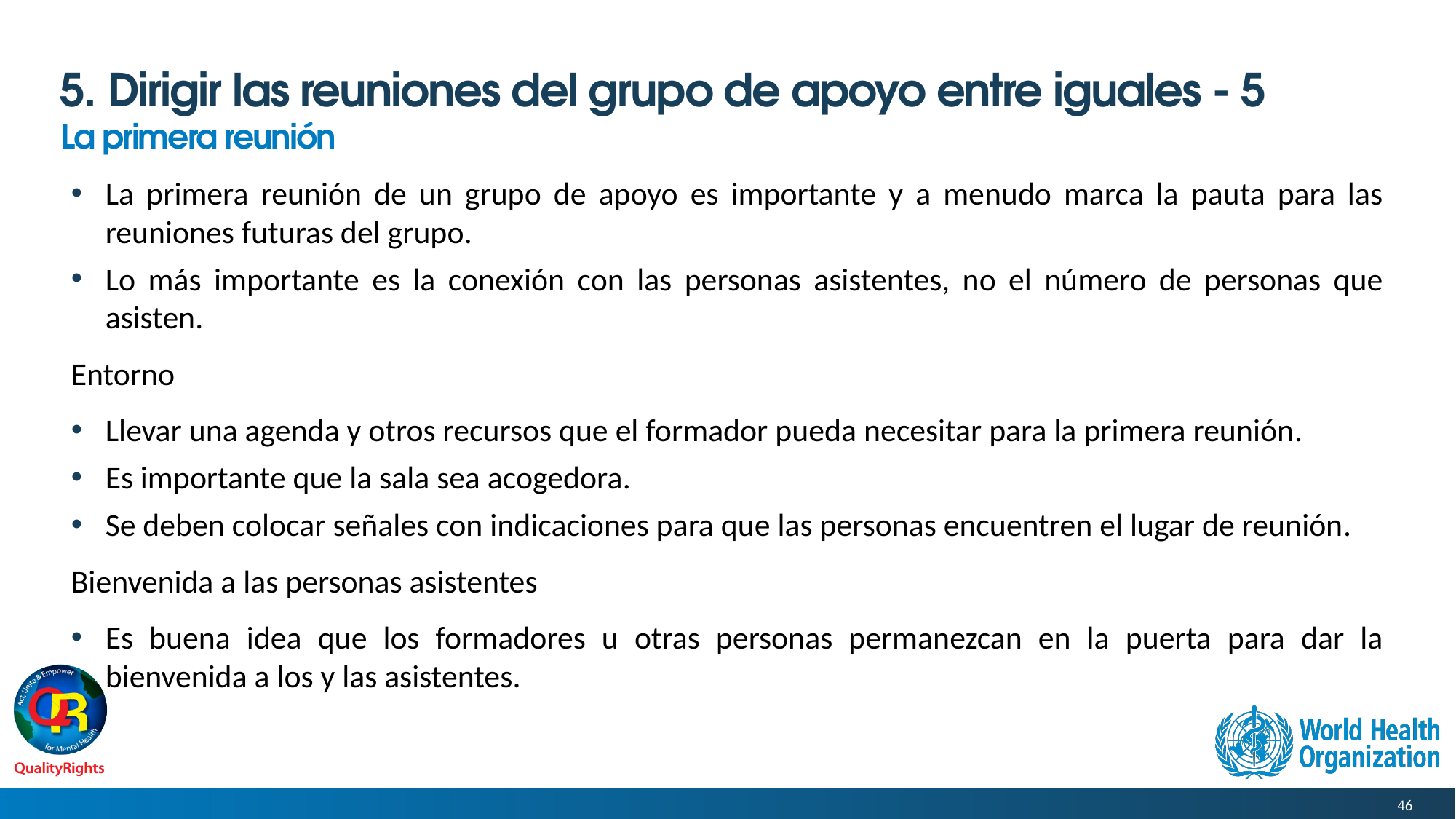

# 5. Dirigir las reuniones del grupo de apoyo entre iguales - 5
La primera reunión
La primera reunión de un grupo de apoyo es importante y a menudo marca la pauta para las reuniones futuras del grupo.
Lo más importante es la conexión con las personas asistentes, no el número de personas que asisten.
Entorno
Llevar una agenda y otros recursos que el formador pueda necesitar para la primera reunión.
Es importante que la sala sea acogedora.
Se deben colocar señales con indicaciones para que las personas encuentren el lugar de reunión.
Bienvenida a las personas asistentes
Es buena idea que los formadores u otras personas permanezcan en la puerta para dar la bienvenida a los y las asistentes.